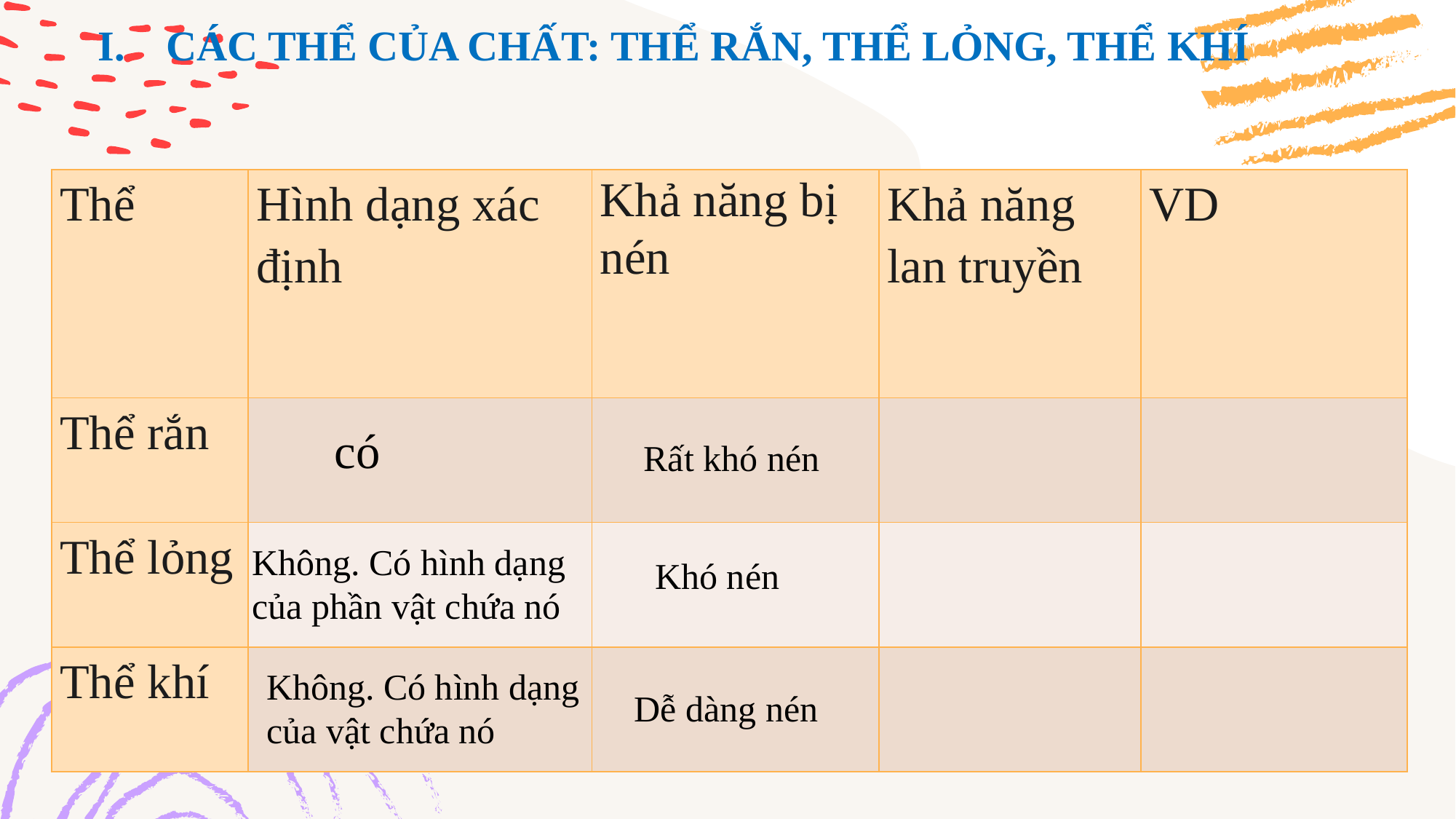

CÁC THỂ CỦA CHẤT: THỂ RẮN, THỂ LỎNG, THỂ KHÍ

| Thể | Hình dạng xác định | Khả năng bị nén | Khả năng lan truyền | VD |
| --- | --- | --- | --- | --- |
| Thể rắn |  |  |  |  |
| Thể lỏng |  |  |  |  |
| Thể khí |  |  |  |  |
có
Rất khó nén
Không. Có hình dạng của phần vật chứa nó
Khó nén
Không. Có hình dạng của vật chứa nó
Dễ dàng nén